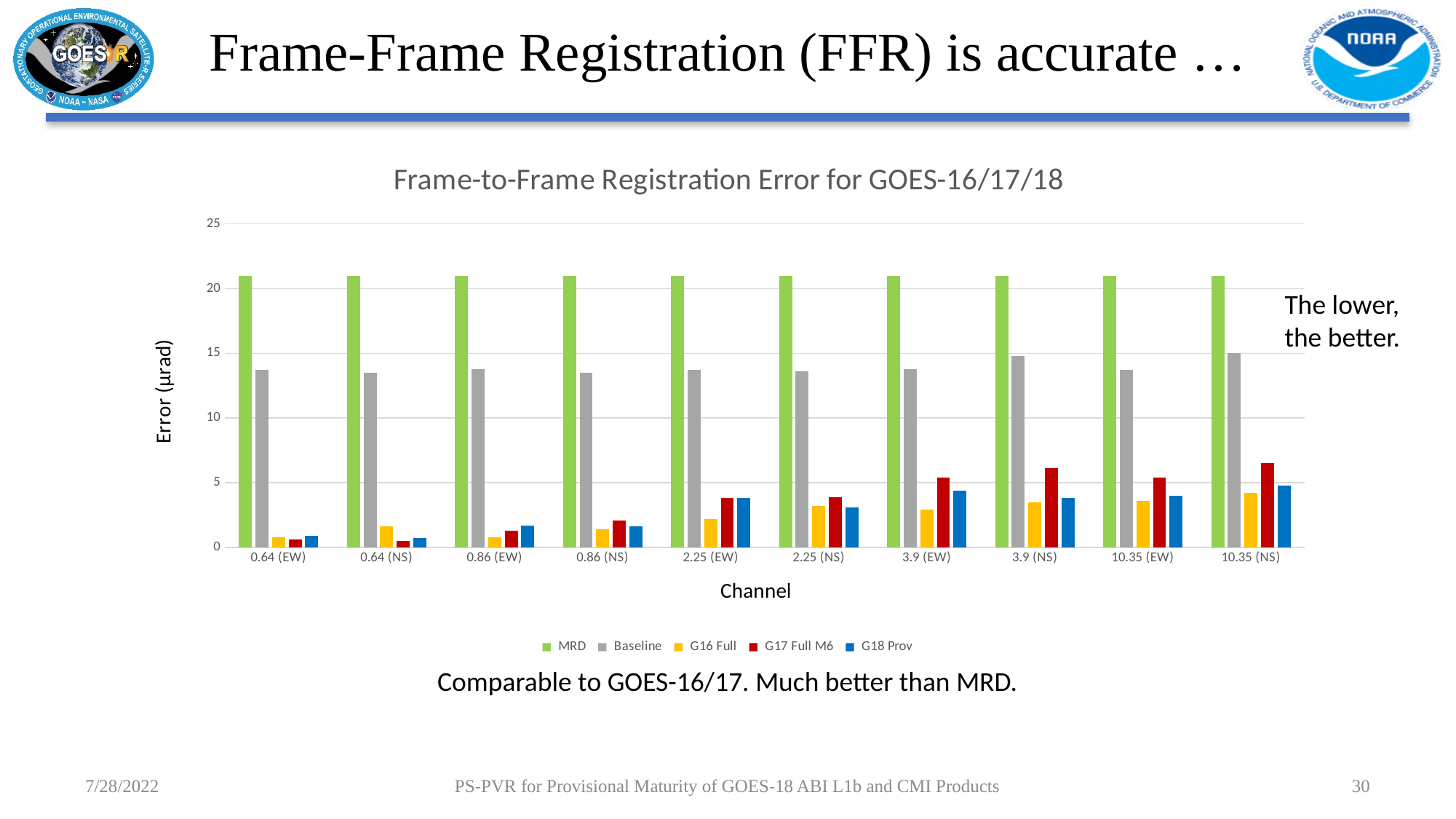

# Frame-Frame Registration (FFR) is accurate …

### Chart: Frame-to-Frame Registration Error for GOES-16/17/18

| Category |  MRD  |  Baseline  |  G16 Full  |  G17 Full M6  |  G18 Prov  |
|---|---|---|---|---|---|
| 0.64 (EW) | 21.0 | 13.7 | 0.8 | 0.6 | 0.9 |
| 0.64 (NS) | 21.0 | 13.5 | 1.6 | 0.5 | 0.7 |
| 0.86 (EW) | 21.0 | 13.8 | 0.8 | 1.3 | 1.7 |
| 0.86 (NS) | 21.0 | 13.5 | 1.4 | 2.1 | 1.6 |
| 2.25 (EW) | 21.0 | 13.7 | 2.2 | 3.8 | 3.8 |
| 2.25 (NS) | 21.0 | 13.6 | 3.2 | 3.9 | 3.1 |
| 3.9 (EW) | 21.0 | 13.8 | 2.9 | 5.4 | 4.4 |
| 3.9 (NS) | 21.0 | 14.8 | 3.5 | 6.1 | 3.8 |
| 10.35 (EW) | 21.0 | 13.7 | 3.6 | 5.4 | 4.0 |
|  10.35 (NS)  | 21.0 | 15.0 | 4.2 | 6.5 | 4.8 |
The lower, the better.
Comparable to GOES-16/17. Much better than MRD.
7/28/2022
PS-PVR for Provisional Maturity of GOES-18 ABI L1b and CMI Products
30